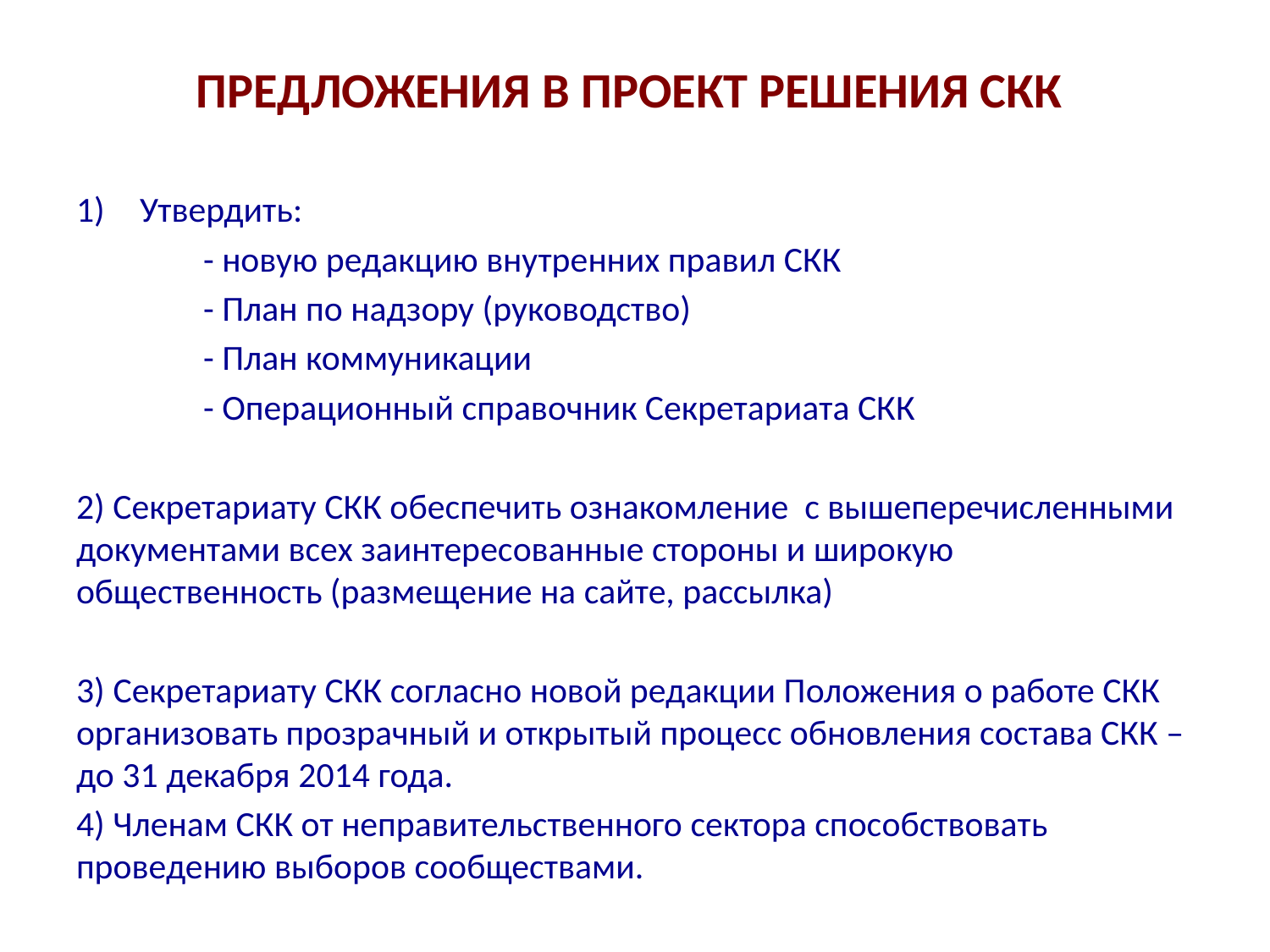

# ПРЕДЛОЖЕНИЯ В ПРОЕКТ РЕШЕНИЯ СКК
Утвердить:
	- новую редакцию внутренних правил СКК
	- План по надзору (руководство)
	- План коммуникации
	- Операционный справочник Секретариата СКК

2) Секретариату СКК обеспечить ознакомление  с вышеперечисленными документами всех заинтересованные стороны и широкую общественность (размещение на сайте, рассылка)

3) Секретариату СКК согласно новой редакции Положения о работе СКК организовать прозрачный и открытый процесс обновления состава СКК – до 31 декабря 2014 года.
4) Членам СКК от неправительственного сектора способствовать проведению выборов сообществами.